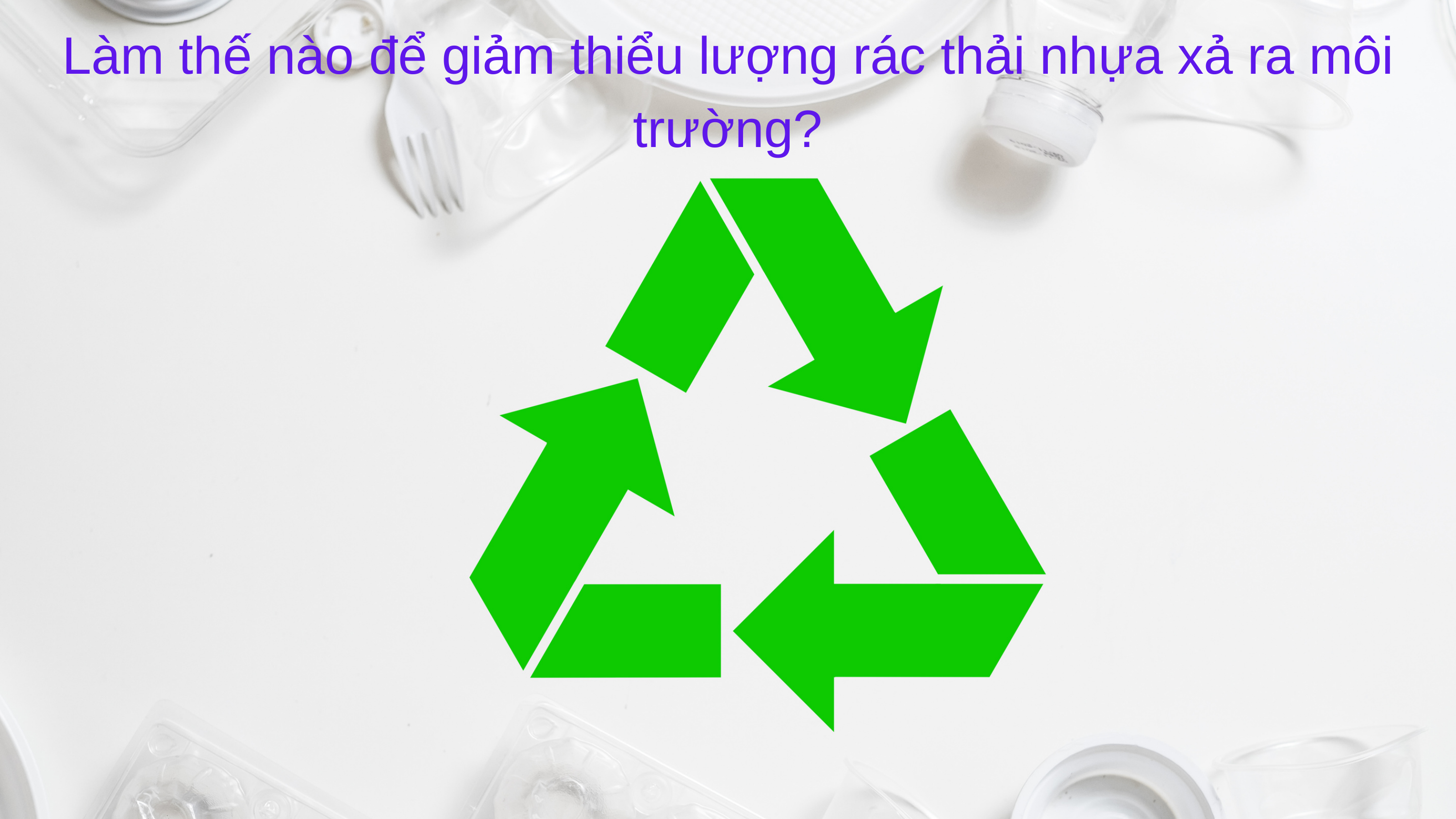

Làm thế nào để giảm thiểu lượng rác thải nhựa xả ra môi trường?